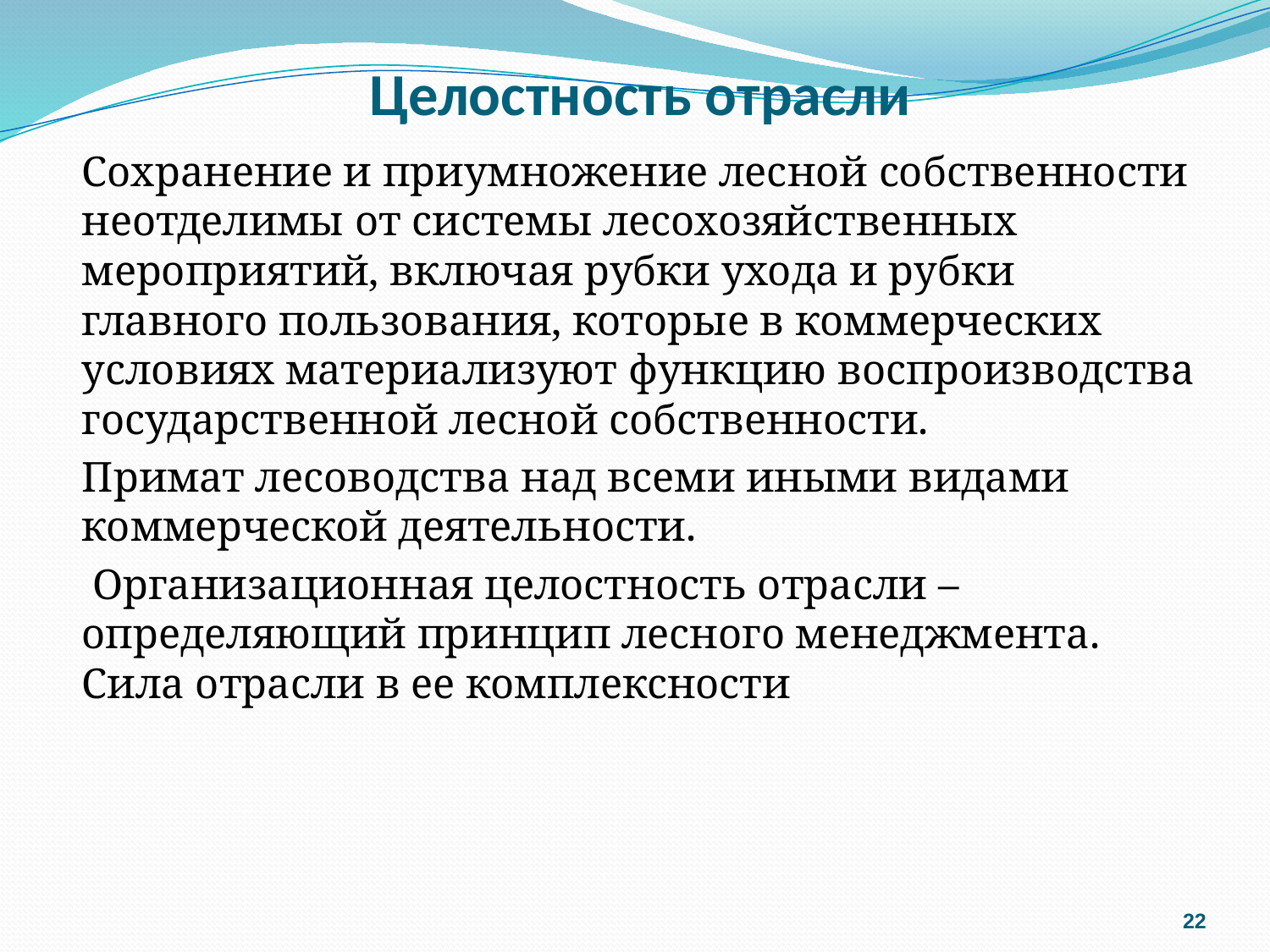

# Целостность отрасли
Сохранение и приумножение лесной собственности неотделимы от системы лесохозяйственных мероприятий, включая рубки ухода и рубки главного пользования, которые в коммерческих условиях материализуют функцию воспроизводства государственной лесной собственности.
Примат лесоводства над всеми иными видами коммерческой деятельности.
 Организационная целостность отрасли – определяющий принцип лесного менеджмента. Сила отрасли в ее комплексности
22